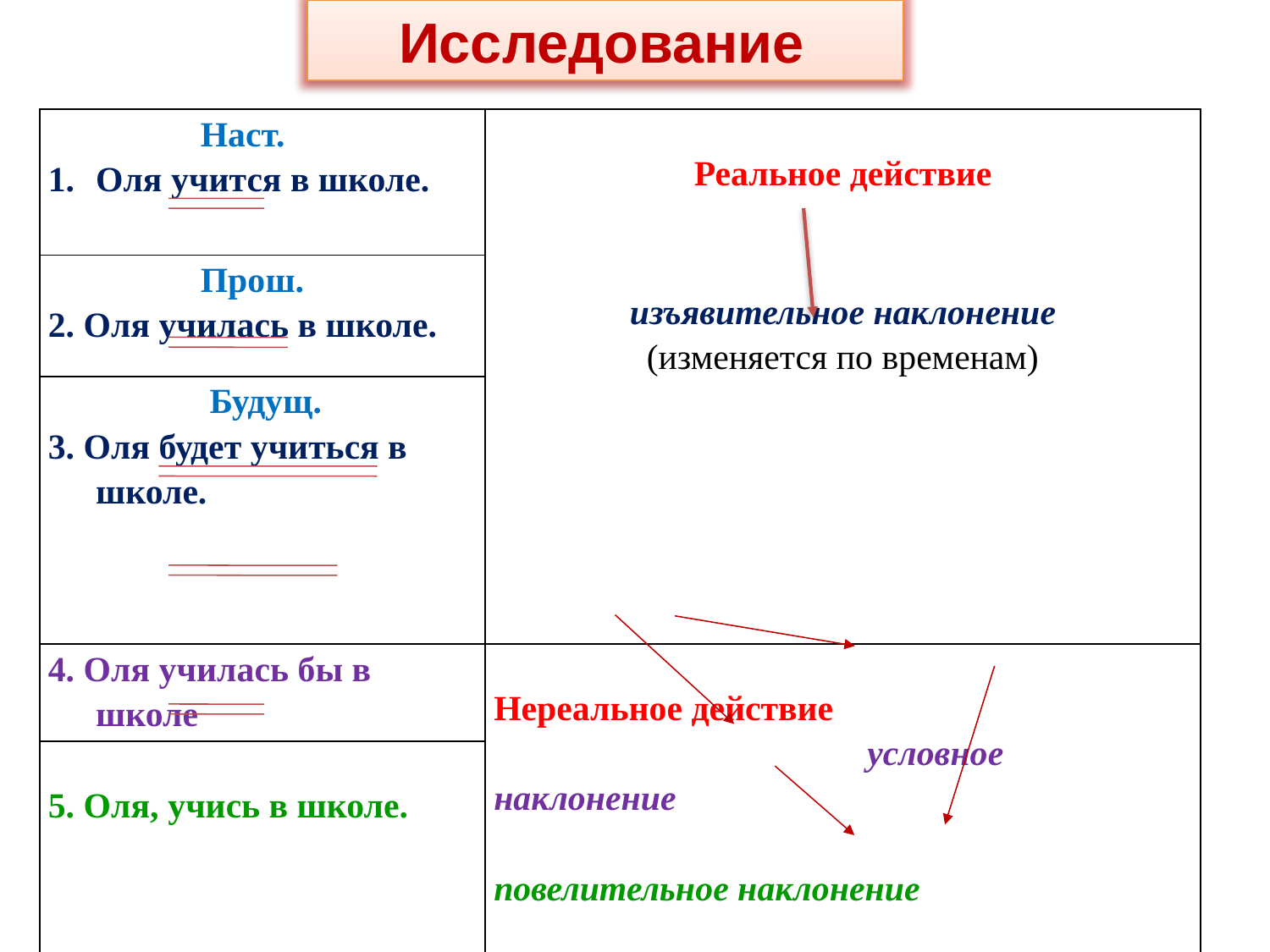

Исследование
| Наст. Оля учится в школе. | Реальное действие изъявительное наклонение (изменяется по временам) |
| --- | --- |
| Прош. 2. Оля училась в школе. |  |
| Будущ. 3. Оля будет учиться в школе. |  |
| 4. Оля училась бы в школе | Нереальное действие условное наклонение повелительное наклонение (не изменяются по временам) |
| 5. Оля, учись в школе. |  |